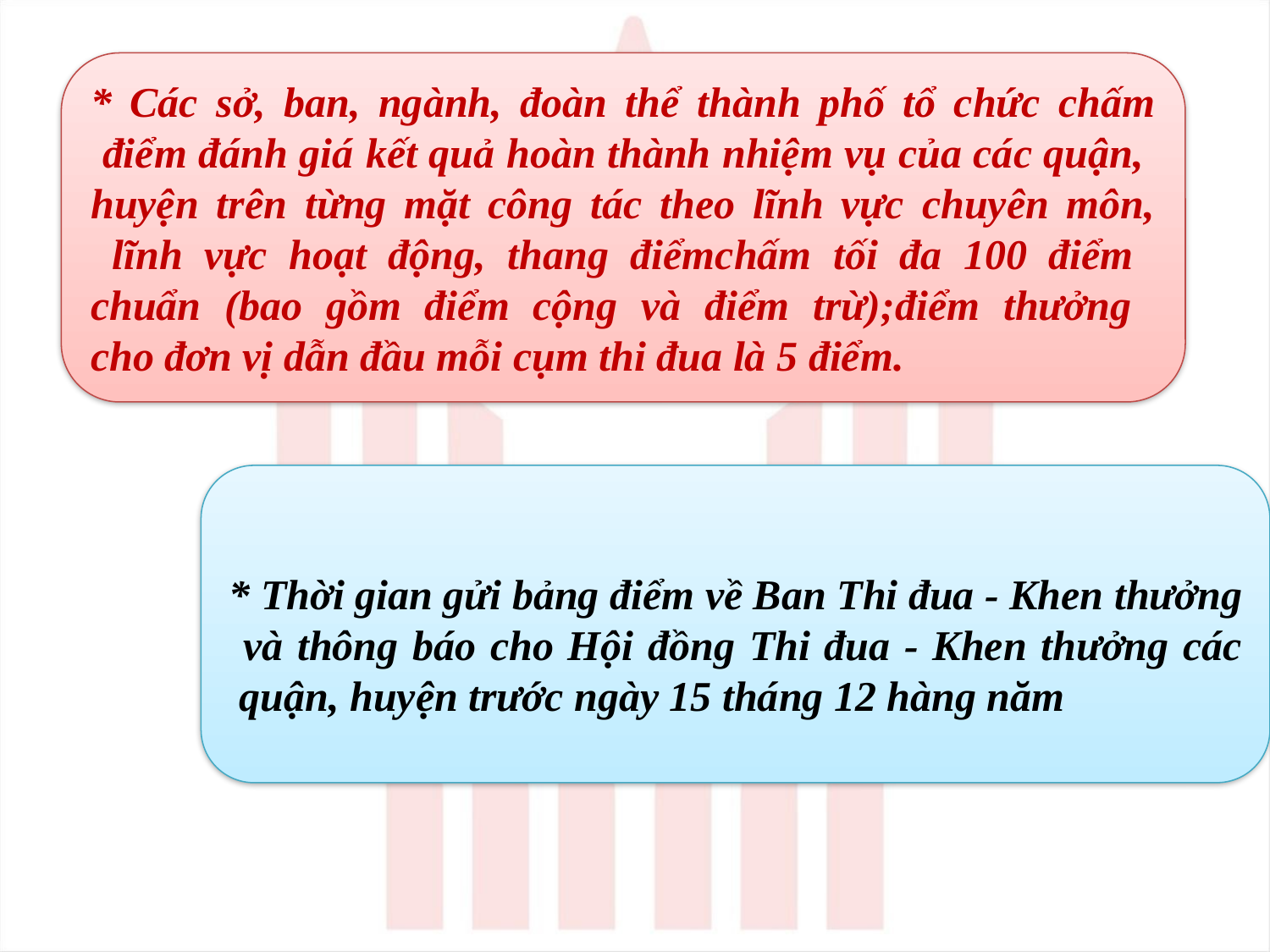

* Các sở, ban, ngành, đoàn thể thành phố tổ chức chấm
 điểm đánh giá kết quả hoàn thành nhiệm vụ của các quận,
huyện trên từng mặt công tác theo lĩnh vực chuyên môn,
 lĩnh vực hoạt động, thang điểmchấm tối đa 100 điểm
chuẩn (bao gồm điểm cộng và điểm trừ);điểm thưởng
cho đơn vị dẫn đầu mỗi cụm thi đua là 5 điểm.

* Thời gian gửi bảng điểm về Ban Thi đua - Khen thưởng
 và thông báo cho Hội đồng Thi đua - Khen thưởng các
 quận, huyện trước ngày 15 tháng 12 hàng năm